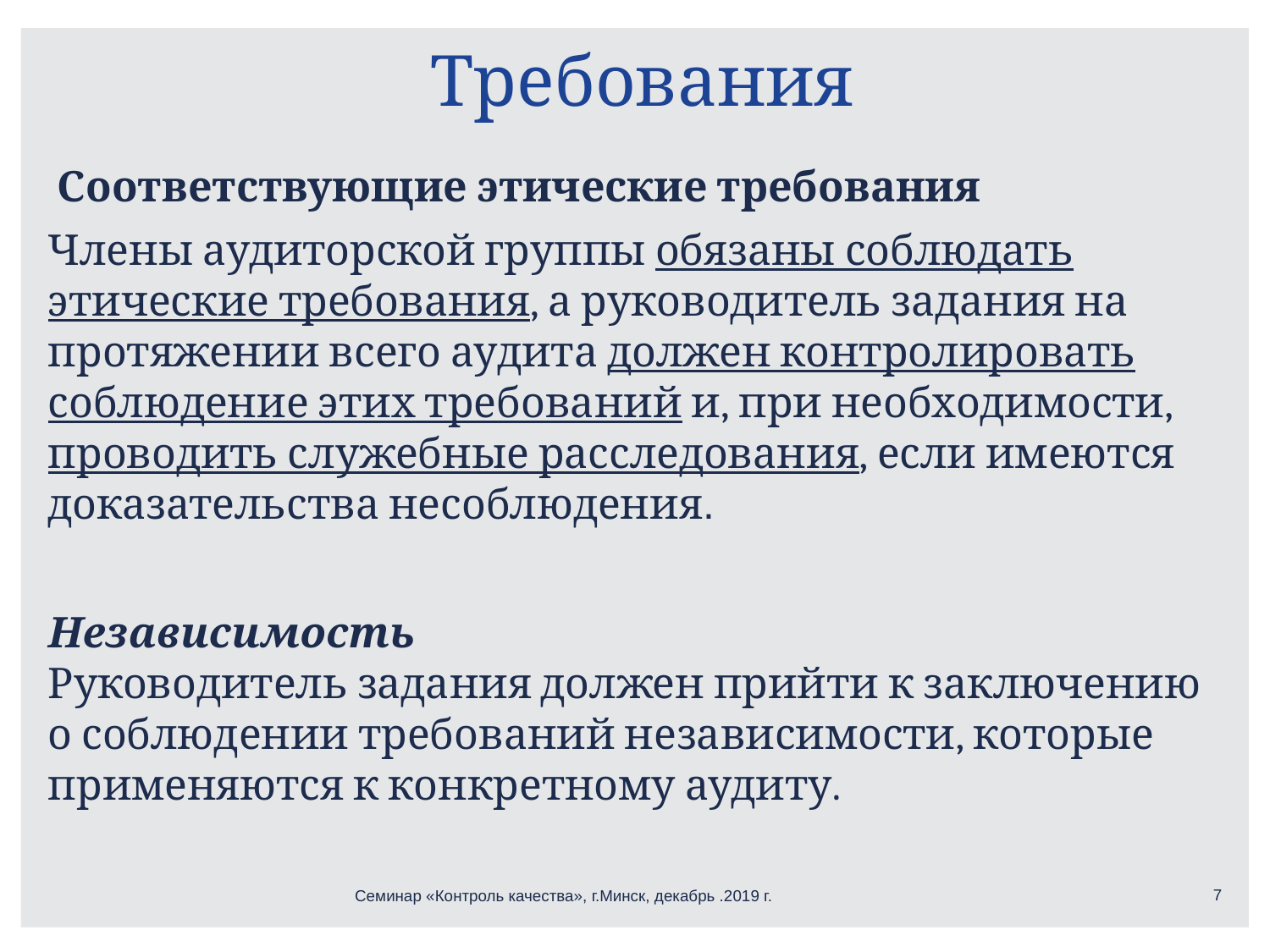

# Требования
 Соответствующие этические требования
Члены аудиторской группы обязаны соблюдать этические требования, а руководитель задания на протяжении всего аудита должен контролировать соблюдение этих требований и, при необходимости, проводить служебные расследования, если имеются доказательства несоблюдения.

Независимость
Руководитель задания должен прийти к заключению о соблюдении требований независимости, которые применяются к конкретному аудиту.
7
Семинар «Контроль качества», г.Минск, декабрь .2019 г.